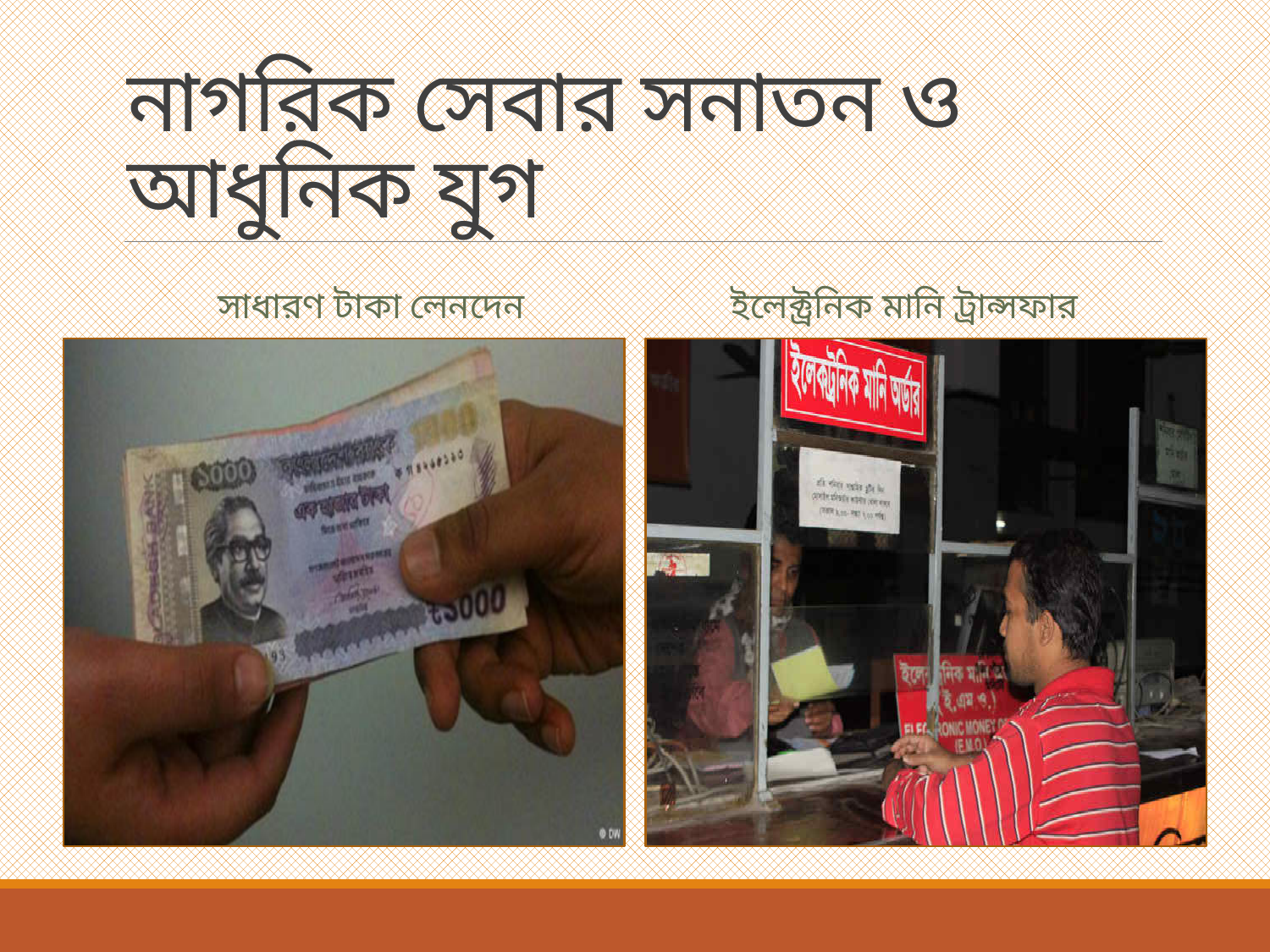

# নাগরিক সেবার সনাতন ও আধুনিক যুগ
সাধারণ টাকা লেনদেন
ইলেক্ট্রনিক মানি ট্রান্সফার